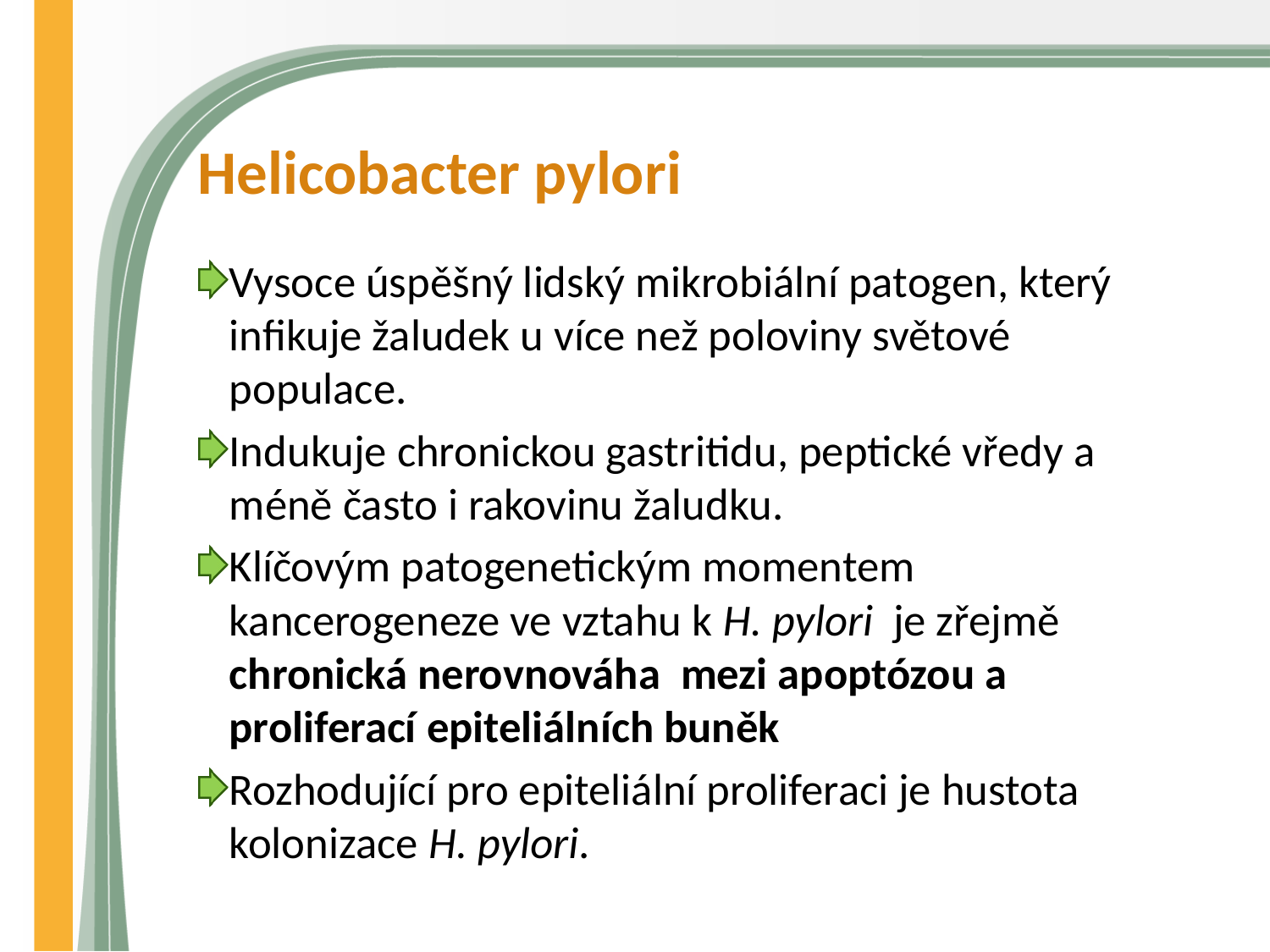

# Helicobacter pylori
Vysoce úspěšný lidský mikrobiální patogen, který infikuje žaludek u více než poloviny světové populace.
Indukuje chronickou gastritidu, peptické vředy a méně často i rakovinu žaludku.
Klíčovým patogenetickým momentem kancerogeneze ve vztahu k H. pylori  je zřejmě chronická nerovnováha  mezi apoptózou a  proliferací epiteliálních buněk
Rozhodující pro epiteliální proliferaci je hustota kolonizace H. pylori.